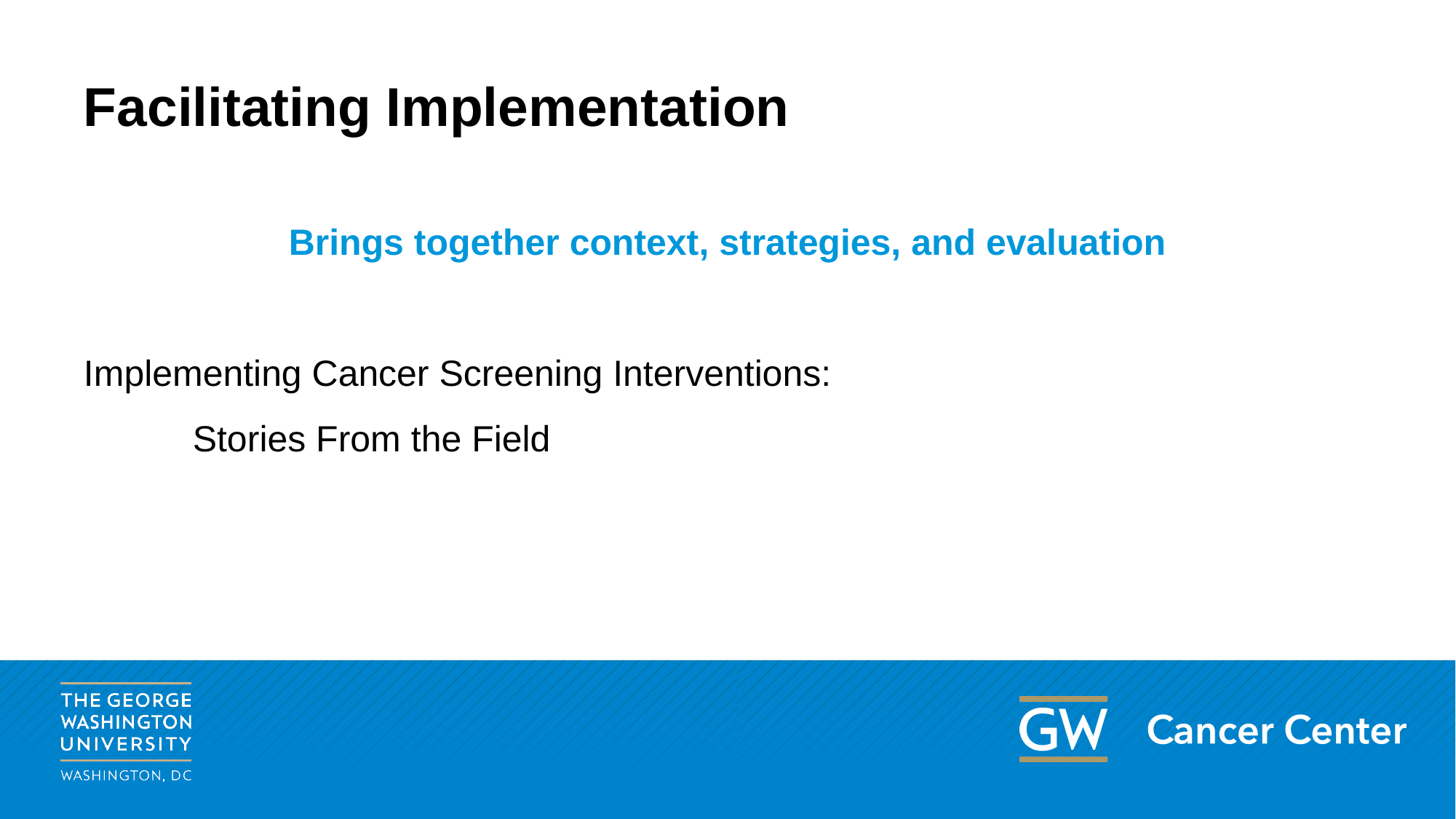

# Facilitating Implementation
Brings together context, strategies, and evaluation

Implementing Cancer Screening Interventions:
 	Stories From the Field